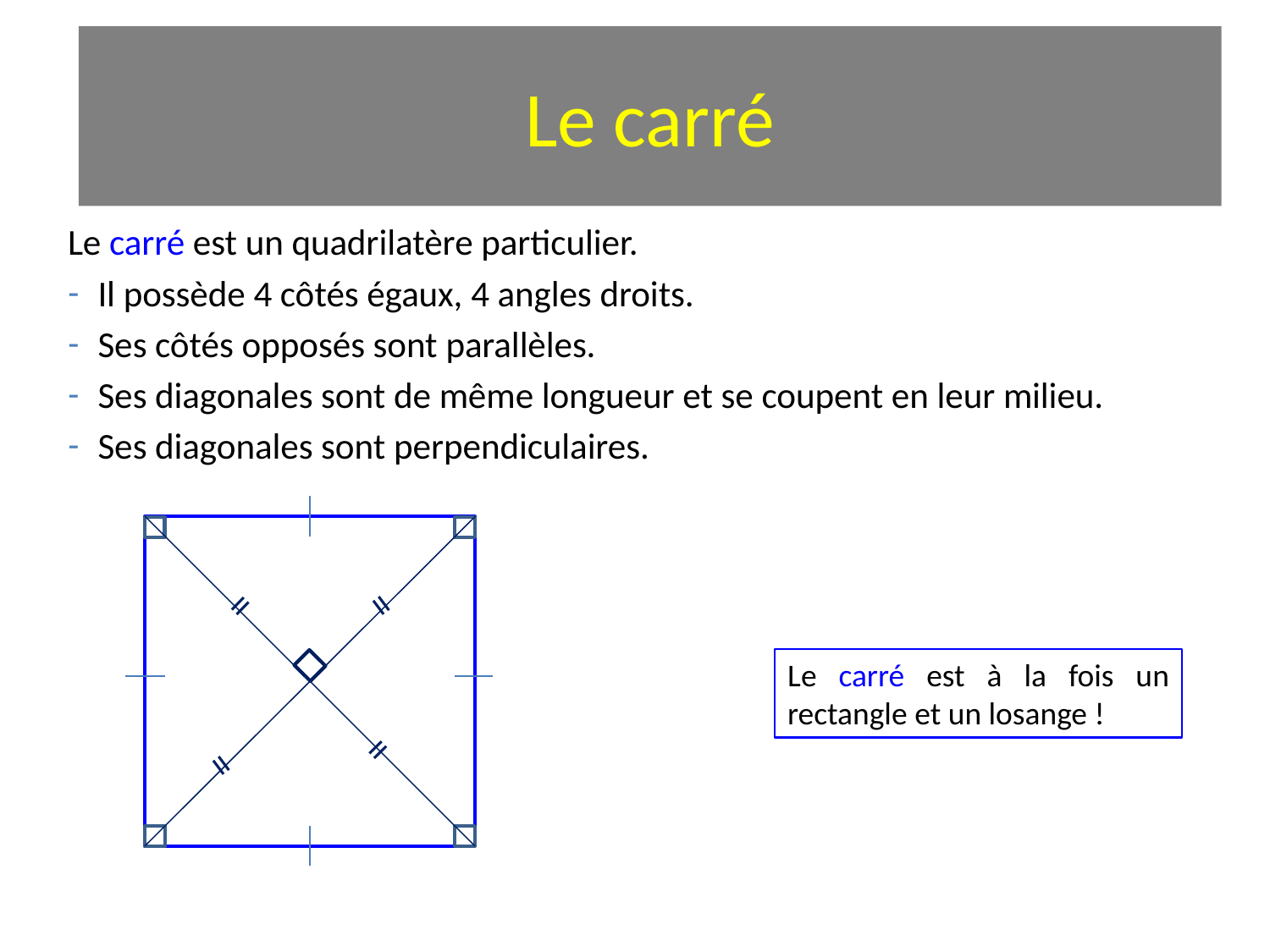

# Le carré
Le carré est un quadrilatère particulier.
Il possède 4 côtés égaux, 4 angles droits.
Ses côtés opposés sont parallèles.
Ses diagonales sont de même longueur et se coupent en leur milieu.
Ses diagonales sont perpendiculaires.

=
=
Le carré est à la fois un rectangle et un losange !

=
=